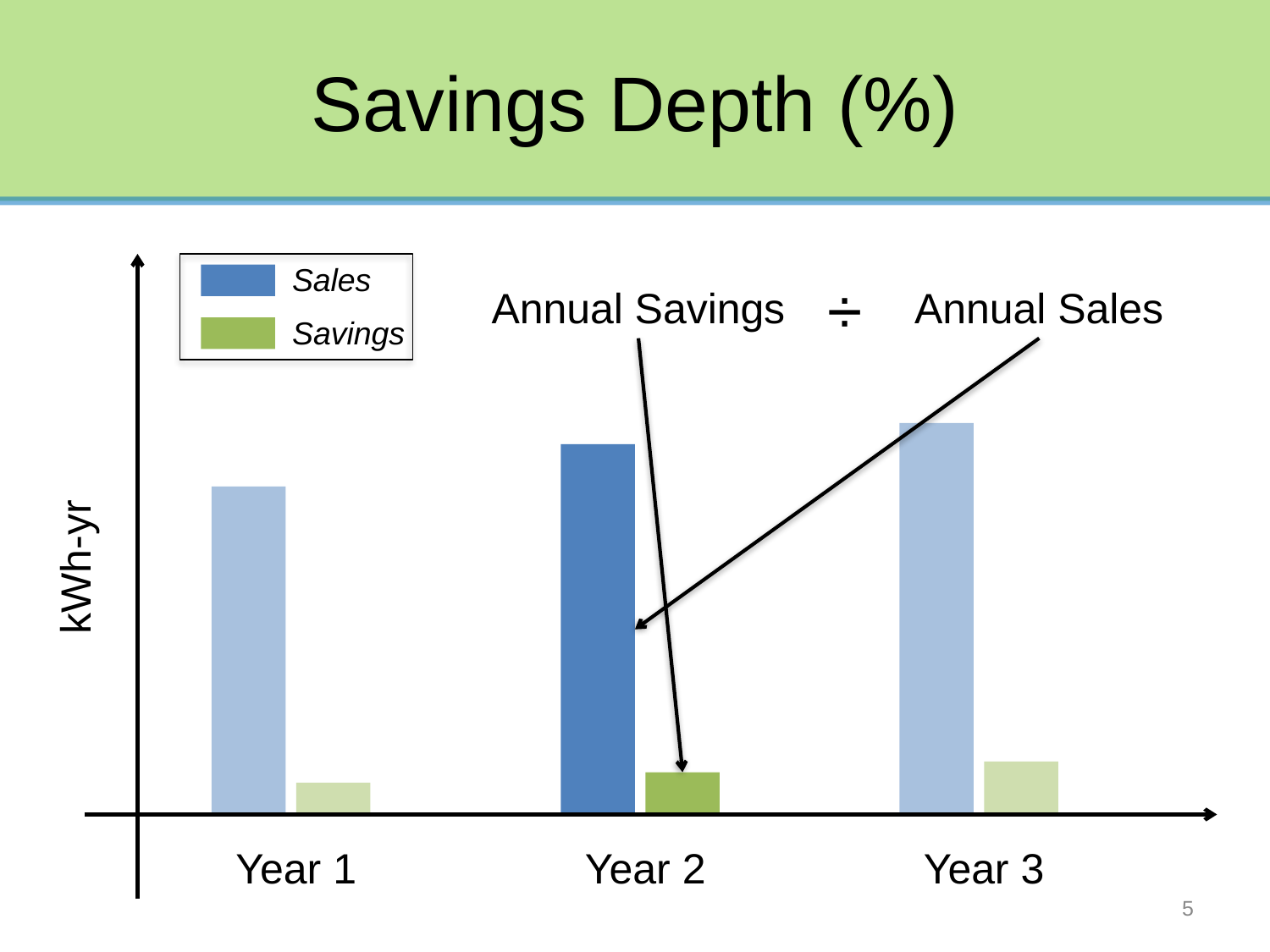

# Savings Depth (%)

Sales

÷
Annual Savings
Annual Sales
Savings

kWh-yr

Year 1
Year 2
Year 3
5